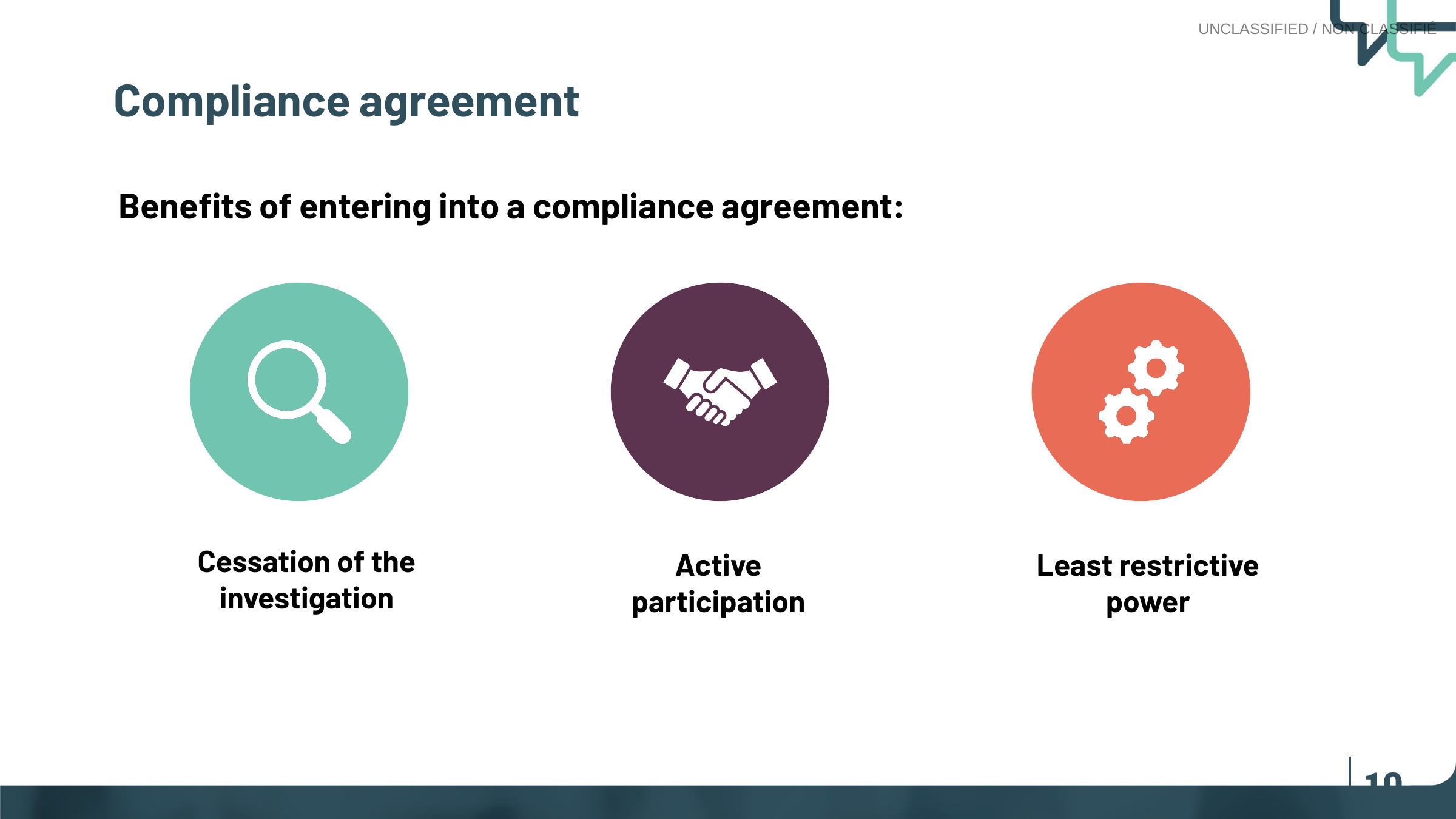

Compliance agreement
Benefits of entering into a compliance agreement:

Cessation of the investigation
Active participation
Least restrictive power
10